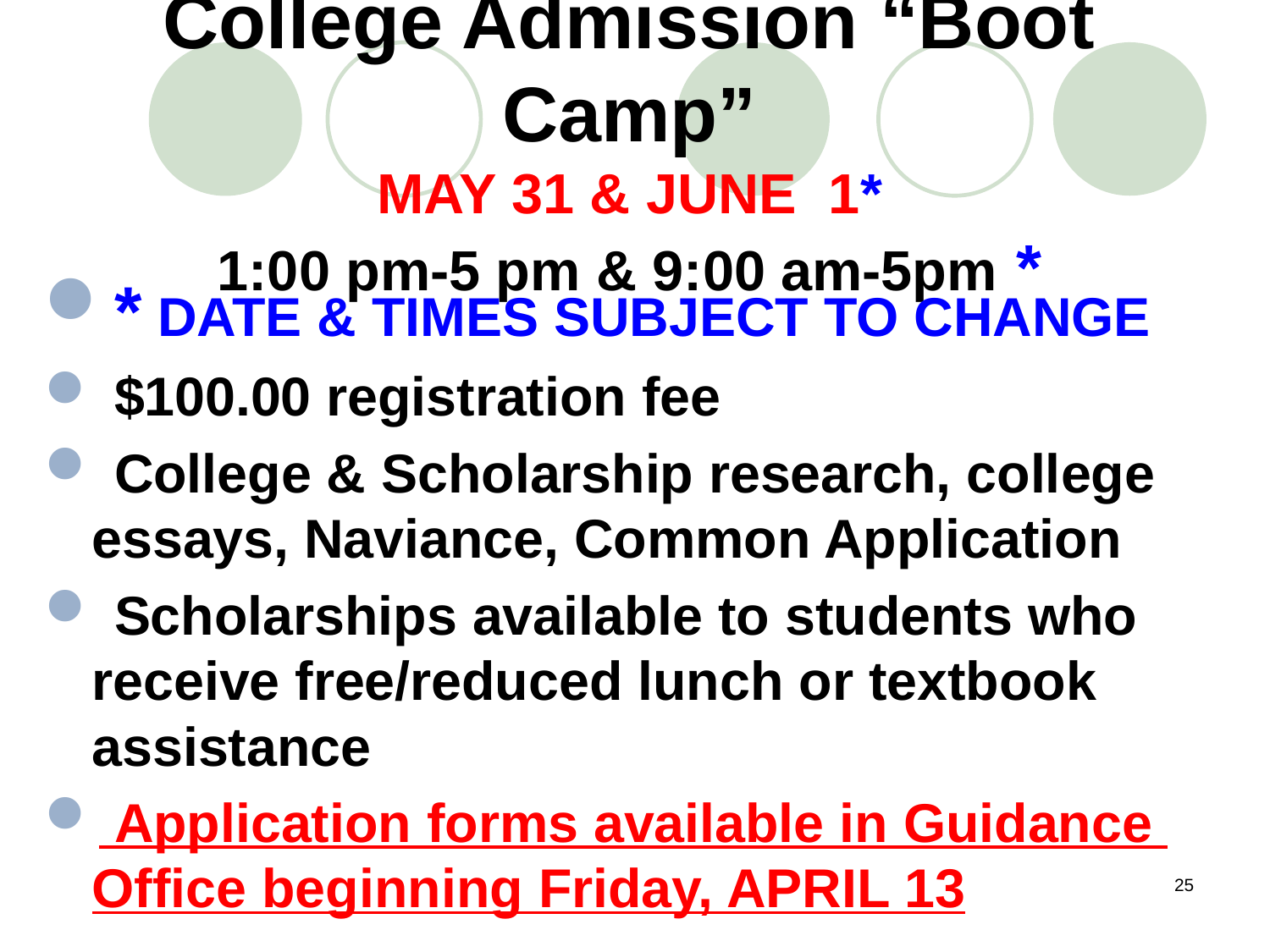

# College Admission “Boot Camp” MAY 31 & JUNE  1* 1:00 pm-5 pm & 9:00 am-5pm *

* DATE & TIMES SUBJECT TO CHANGE
 $100.00 registration fee
 College & Scholarship research, college  	essays, Naviance, Common Application
 Scholarships available to students who 	receive free/reduced lunch or textbook 	assistance
 Application forms available in Guidance 	Office beginning Friday, APRIL 13
25